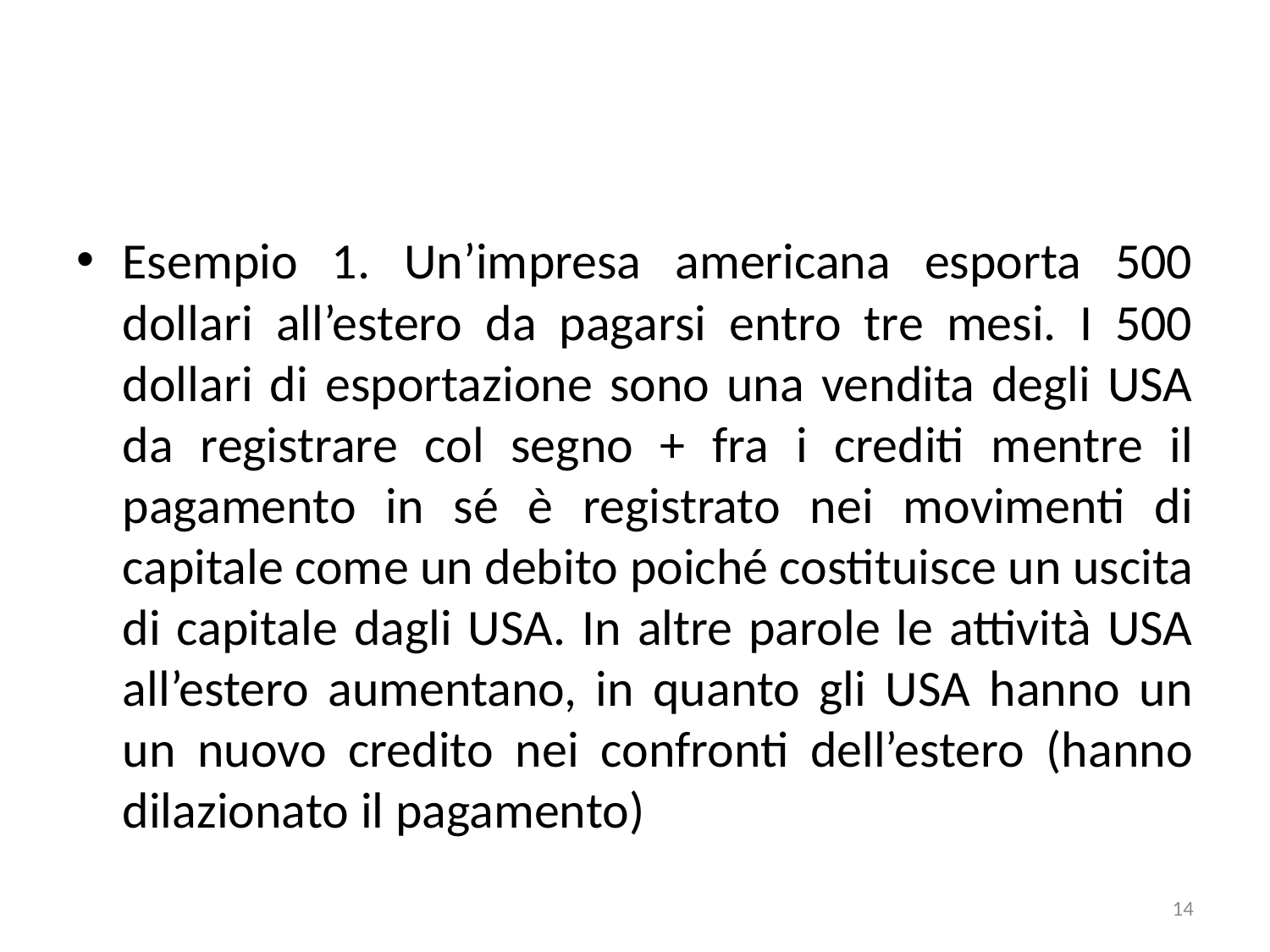

#
Esempio 1. Un’impresa americana esporta 500 dollari all’estero da pagarsi entro tre mesi. I 500 dollari di esportazione sono una vendita degli USA da registrare col segno + fra i crediti mentre il pagamento in sé è registrato nei movimenti di capitale come un debito poiché costituisce un uscita di capitale dagli USA. In altre parole le attività USA all’estero aumentano, in quanto gli USA hanno un un nuovo credito nei confronti dell’estero (hanno dilazionato il pagamento)
14